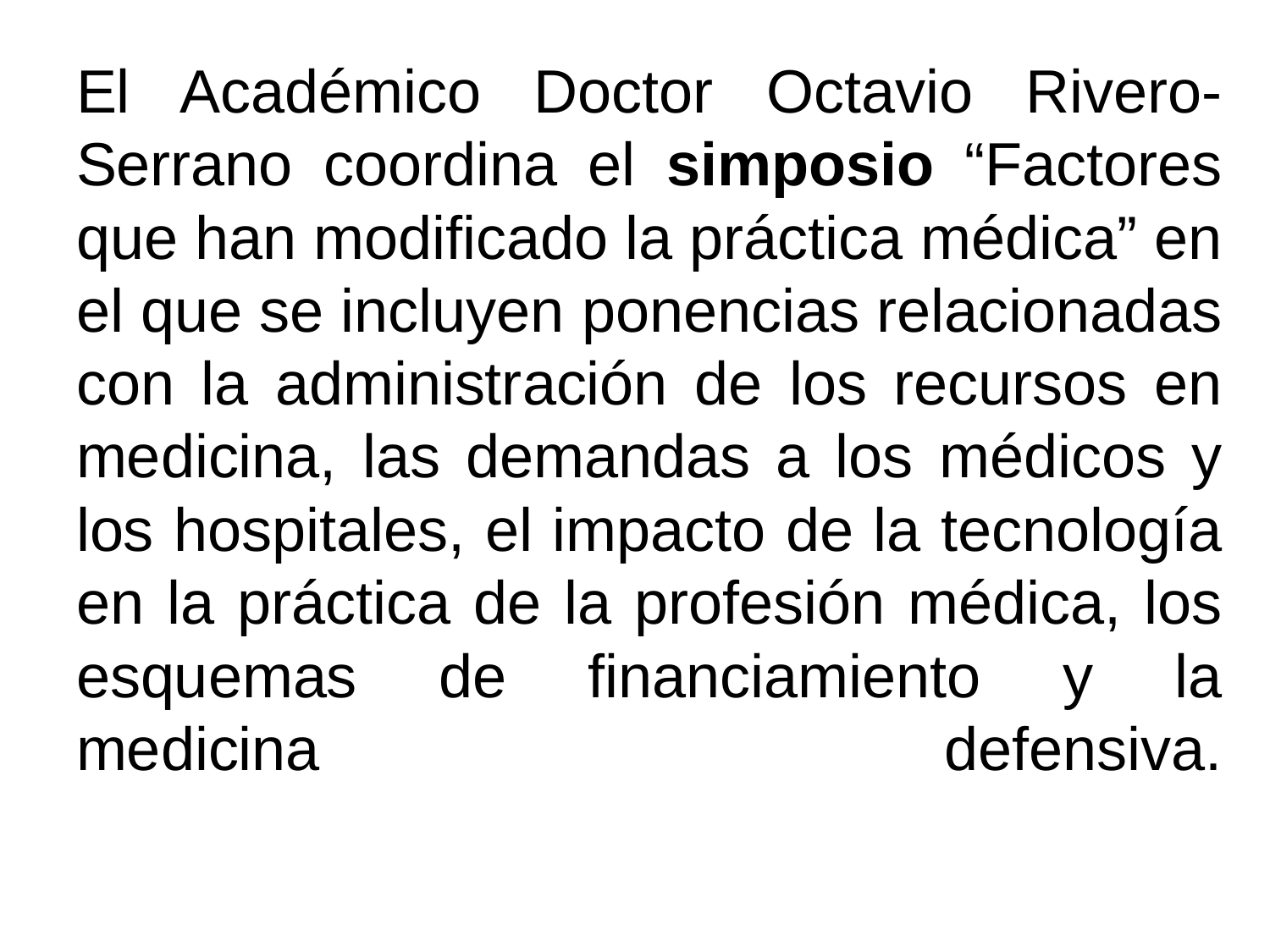

# El Académico Doctor Octavio Rivero-Serrano coordina el simposio “Factores que han modificado la práctica médica” en el que se incluyen ponencias relacionadas con la administración de los recursos en medicina, las demandas a los médicos y los hospitales, el impacto de la tecnología en la práctica de la profesión médica, los esquemas de financiamiento y la medicina defensiva.